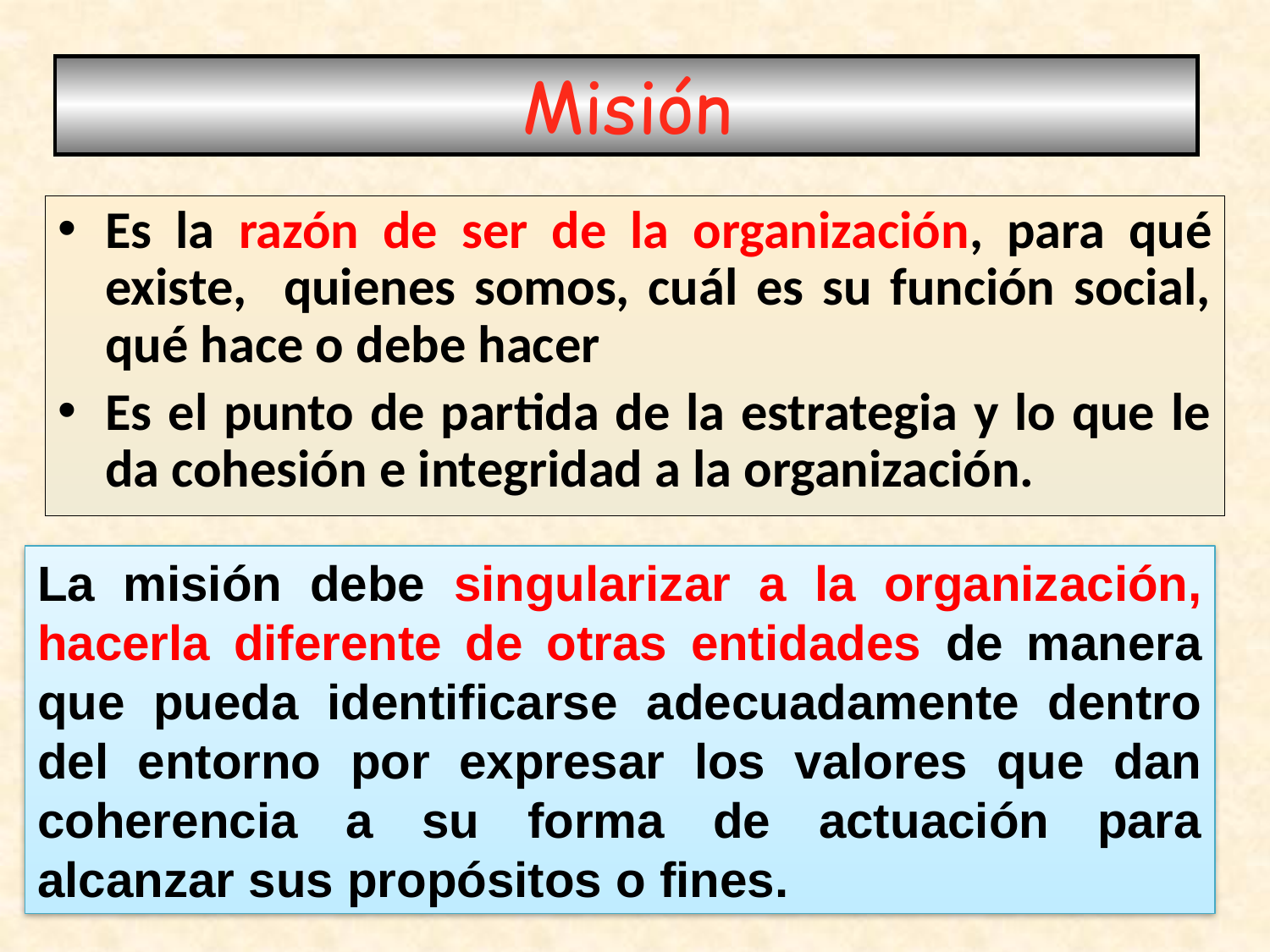

# Misión
Es la razón de ser de la organización, para qué existe,  quienes somos, cuál es su función social, qué hace o debe hacer
Es el punto de partida de la estrategia y lo que le da cohesión e integridad a la organización.
La misión debe singularizar a la organización, hacerla diferente de otras entidades de manera que pueda identificarse adecuadamente dentro del entorno por expresar los valores que dan coherencia a su forma de actuación para alcanzar sus propósitos o fines.